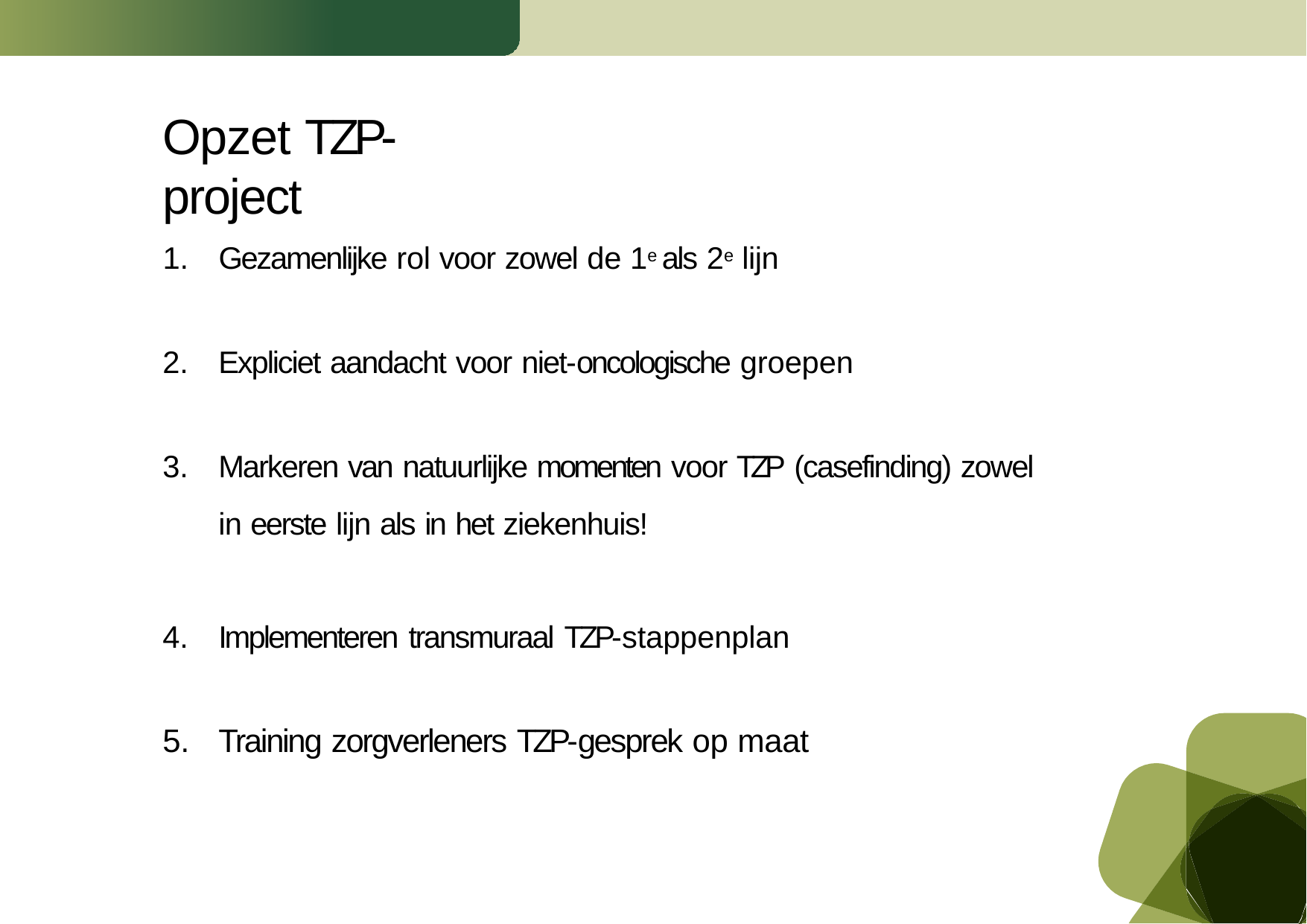

# Opzet TZP-project
Gezamenlijke rol voor zowel de 1e als 2e lijn

Expliciet aandacht voor niet-oncologische groepen

Markeren van natuurlijke momenten voor TZP (casefinding) zowel in eerste lijn als in het ziekenhuis!

Implementeren transmuraal TZP-stappenplan

Training zorgverleners TZP-gesprek op maat